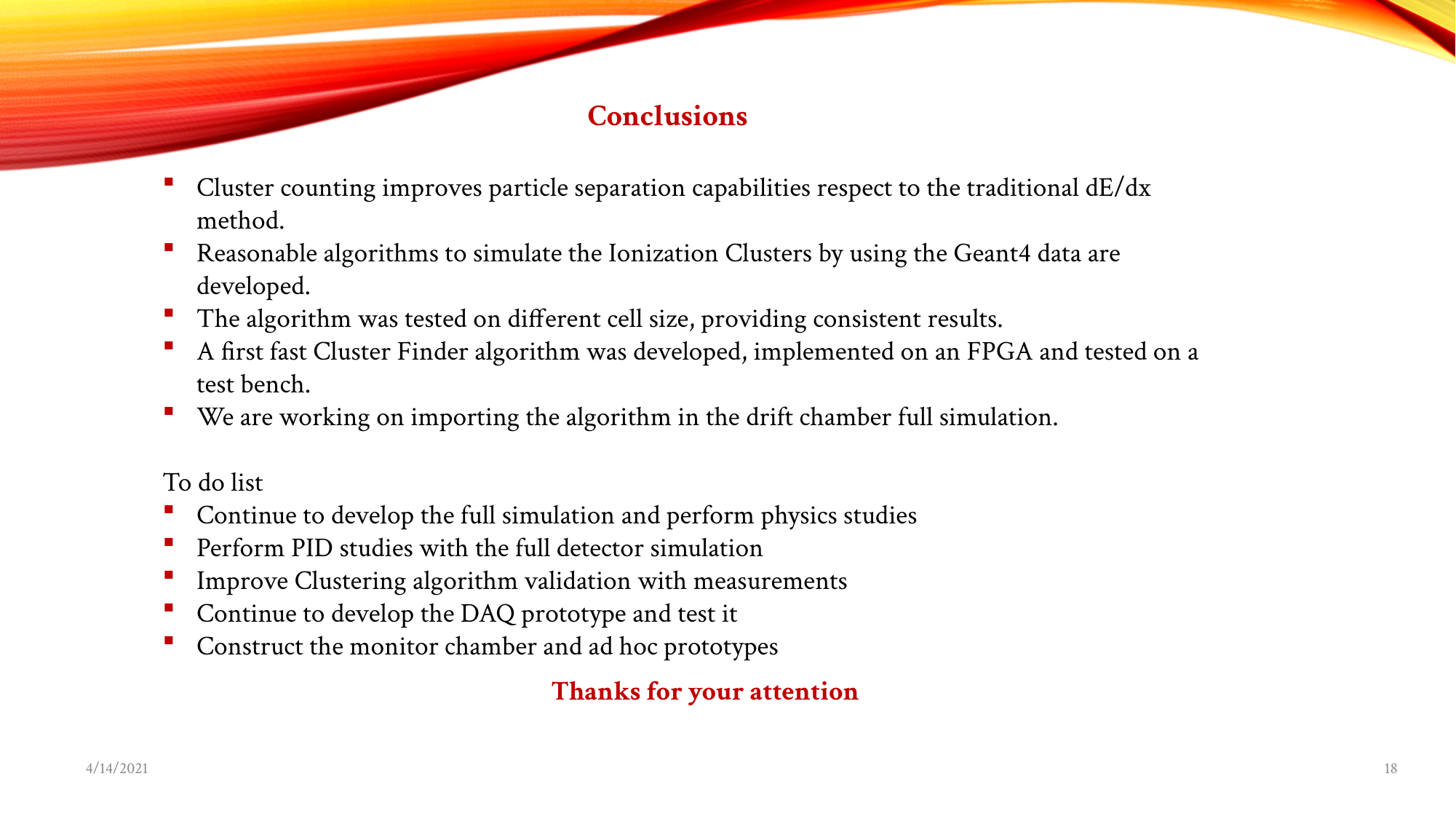

Conclusions
Cluster counting improves particle separation capabilities respect to the traditional dE/dx method.
Reasonable algorithms to simulate the Ionization Clusters by using the Geant4 data are developed.
The algorithm was tested on different cell size, providing consistent results.
A first fast Cluster Finder algorithm was developed, implemented on an FPGA and tested on a test bench.
We are working on importing the algorithm in the drift chamber full simulation.

To do list
Continue to develop the full simulation and perform physics studies
Perform PID studies with the full detector simulation
Improve Clustering algorithm validation with measurements
Continue to develop the DAQ prototype and test it
Construct the monitor chamber and ad hoc prototypes

Thanks for your attention
4/14/2021
18